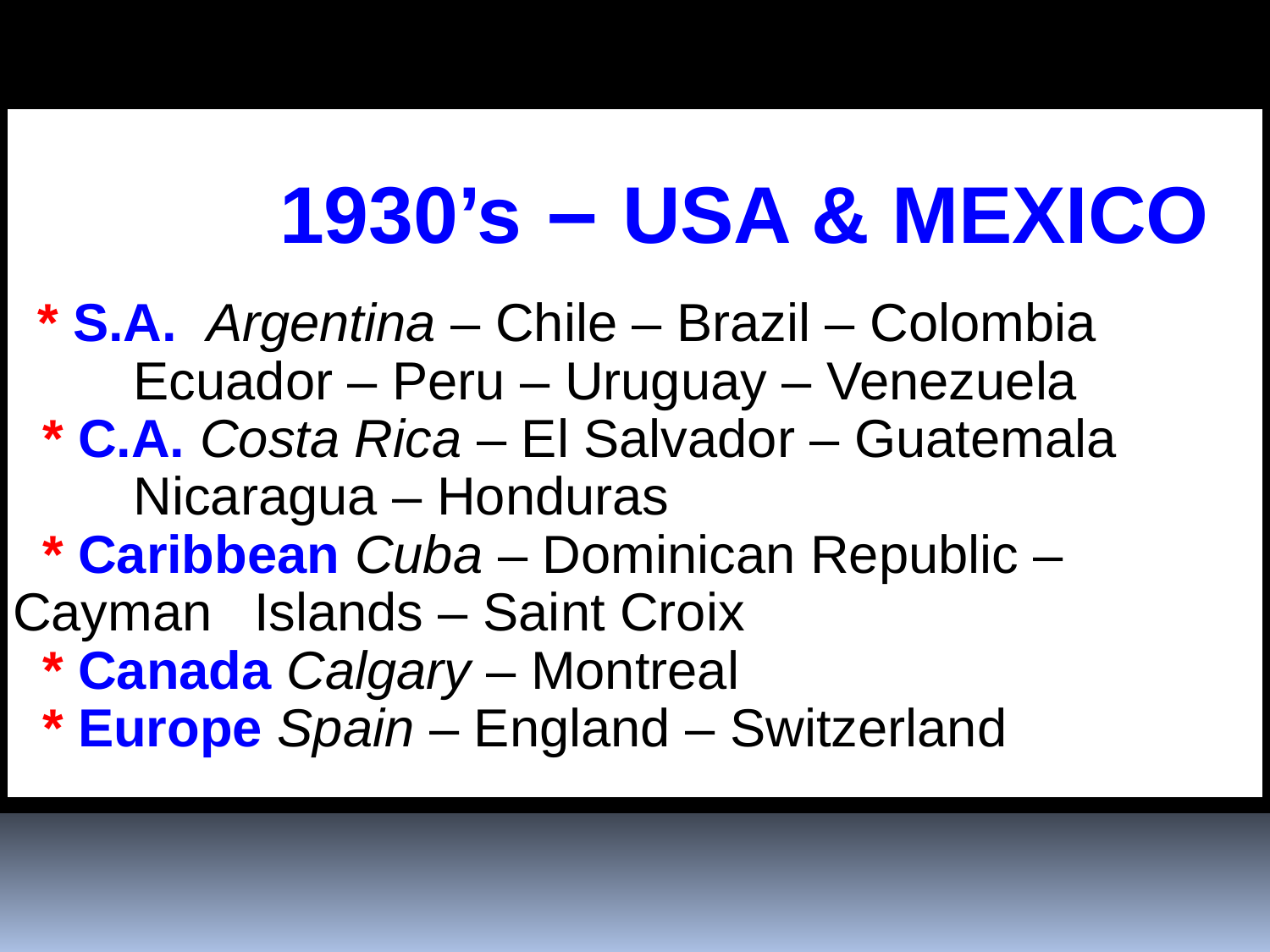

# 1930’s – USA & MEXICO * S.A.  Argentina – Chile – Brazil – Colombia Ecuador – Peru – Uruguay – Venezuela * C.A. Costa Rica – El Salvador – Guatemala Nicaragua – Honduras * Caribbean Cuba – Dominican Republic – Cayman 	Islands – Saint Croix * Canada Calgary – Montreal * Europe Spain – England – Switzerland